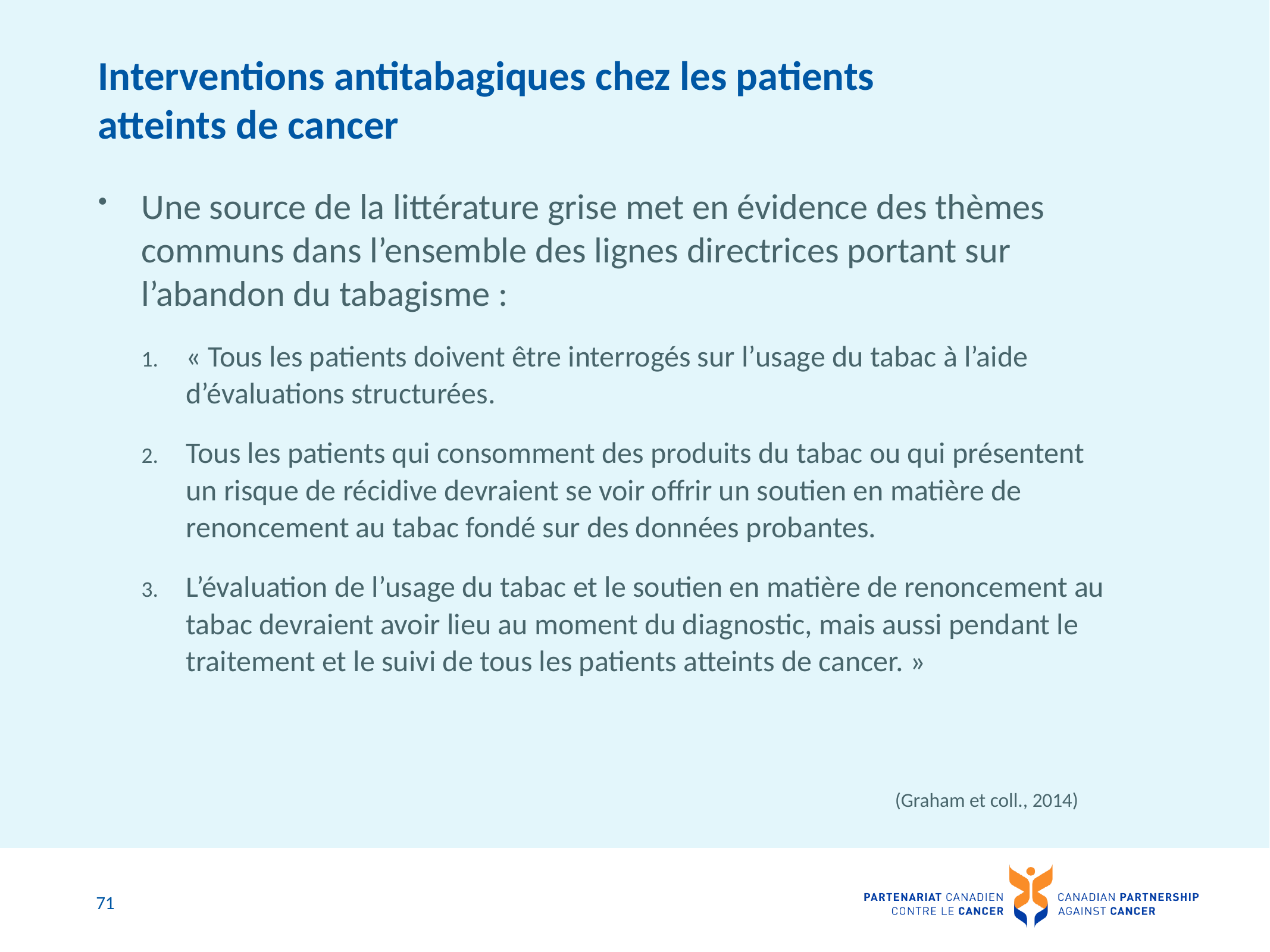

# Interventions antitabagiques chez les patients atteints de cancer
Une source de la littérature grise met en évidence des thèmes communs dans l’ensemble des lignes directrices portant sur l’abandon du tabagisme :
« Tous les patients doivent être interrogés sur l’usage du tabac à l’aide d’évaluations structurées.
Tous les patients qui consomment des produits du tabac ou qui présentent un risque de récidive devraient se voir offrir un soutien en matière de renoncement au tabac fondé sur des données probantes.
L’évaluation de l’usage du tabac et le soutien en matière de renoncement au tabac devraient avoir lieu au moment du diagnostic, mais aussi pendant le traitement et le suivi de tous les patients atteints de cancer. »
(Graham et coll., 2014)
71